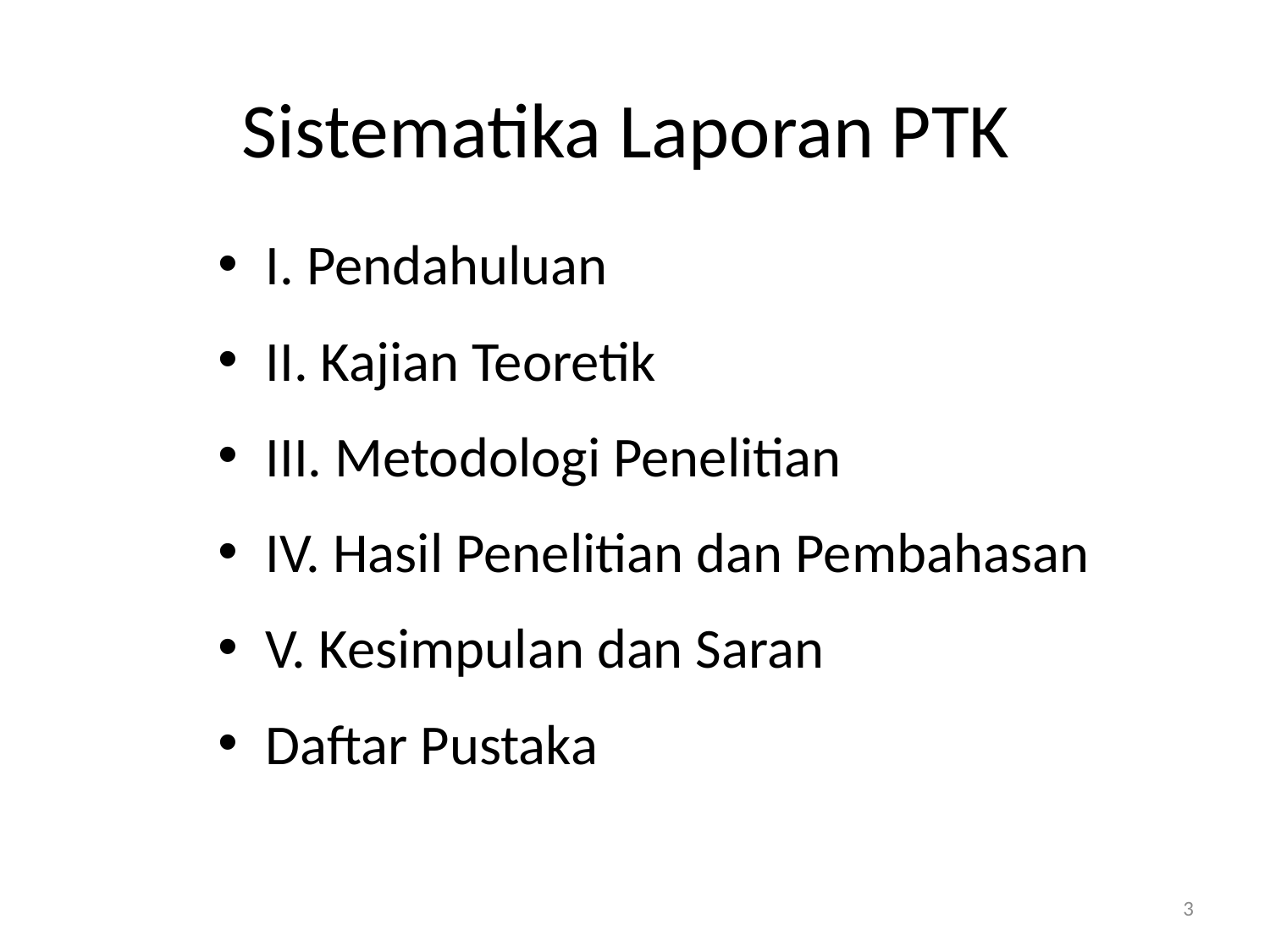

# Sistematika Laporan PTK
I. Pendahuluan
II. Kajian Teoretik
III. Metodologi Penelitian
IV. Hasil Penelitian dan Pembahasan
V. Kesimpulan dan Saran
Daftar Pustaka
3